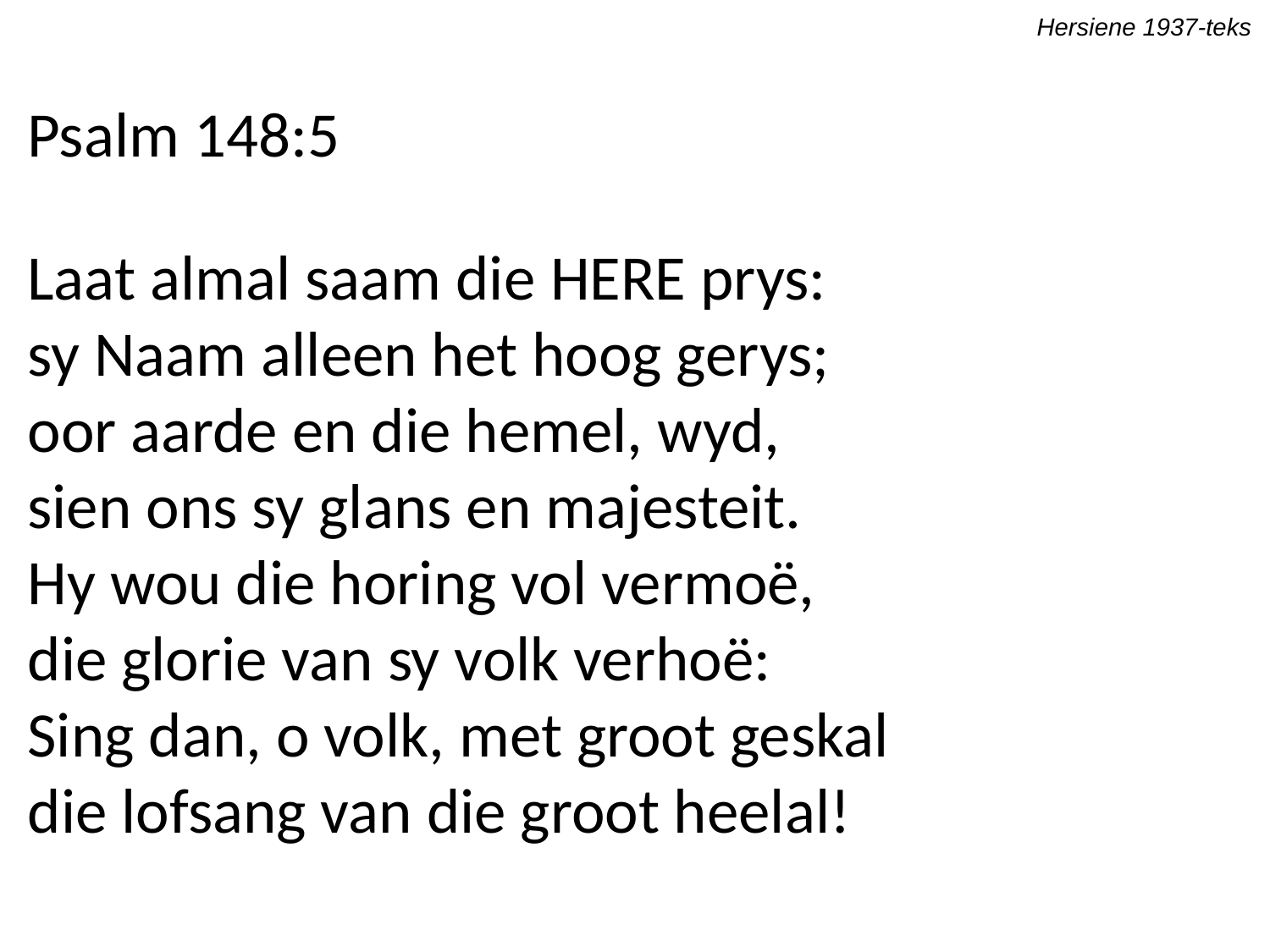

Hersiene 1937-teks
Psalm 148:5

Laat almal saam die Here prys:
sy Naam alleen het hoog gerys;
oor aarde en die hemel, wyd,
sien ons sy glans en majesteit.
Hy wou die horing vol vermoë,
die glorie van sy volk verhoë:
Sing dan, o volk, met groot geskal
die lofsang van die groot heelal!